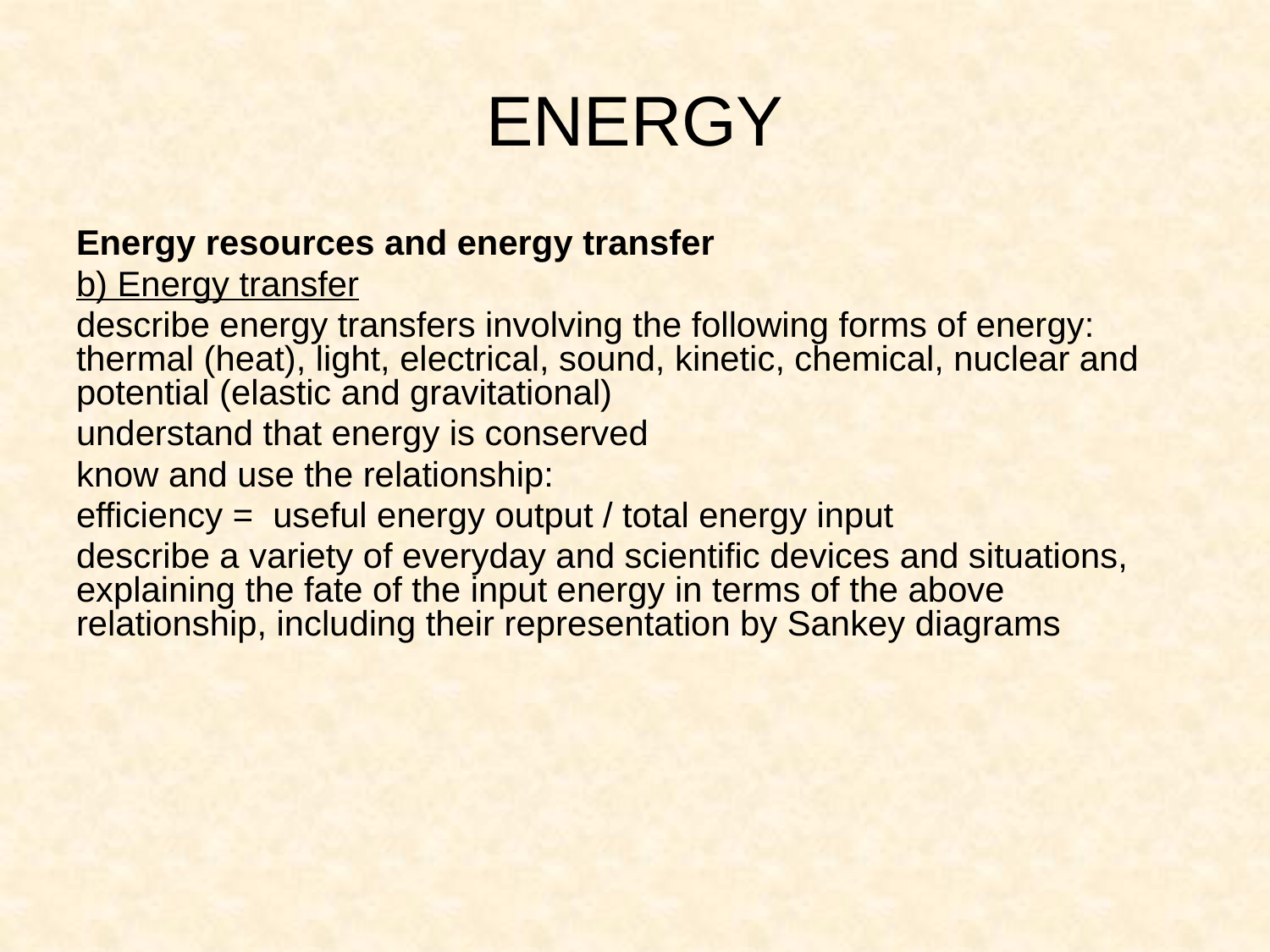

# ENERGY
Energy resources and energy transfer
b) Energy transfer
describe energy transfers involving the following forms of energy: thermal (heat), light, electrical, sound, kinetic, chemical, nuclear and potential (elastic and gravitational)
understand that energy is conserved
know and use the relationship:
efficiency =  useful energy output / total energy input
describe a variety of everyday and scientific devices and situations, explaining the fate of the input energy in terms of the above relationship, including their representation by Sankey diagrams